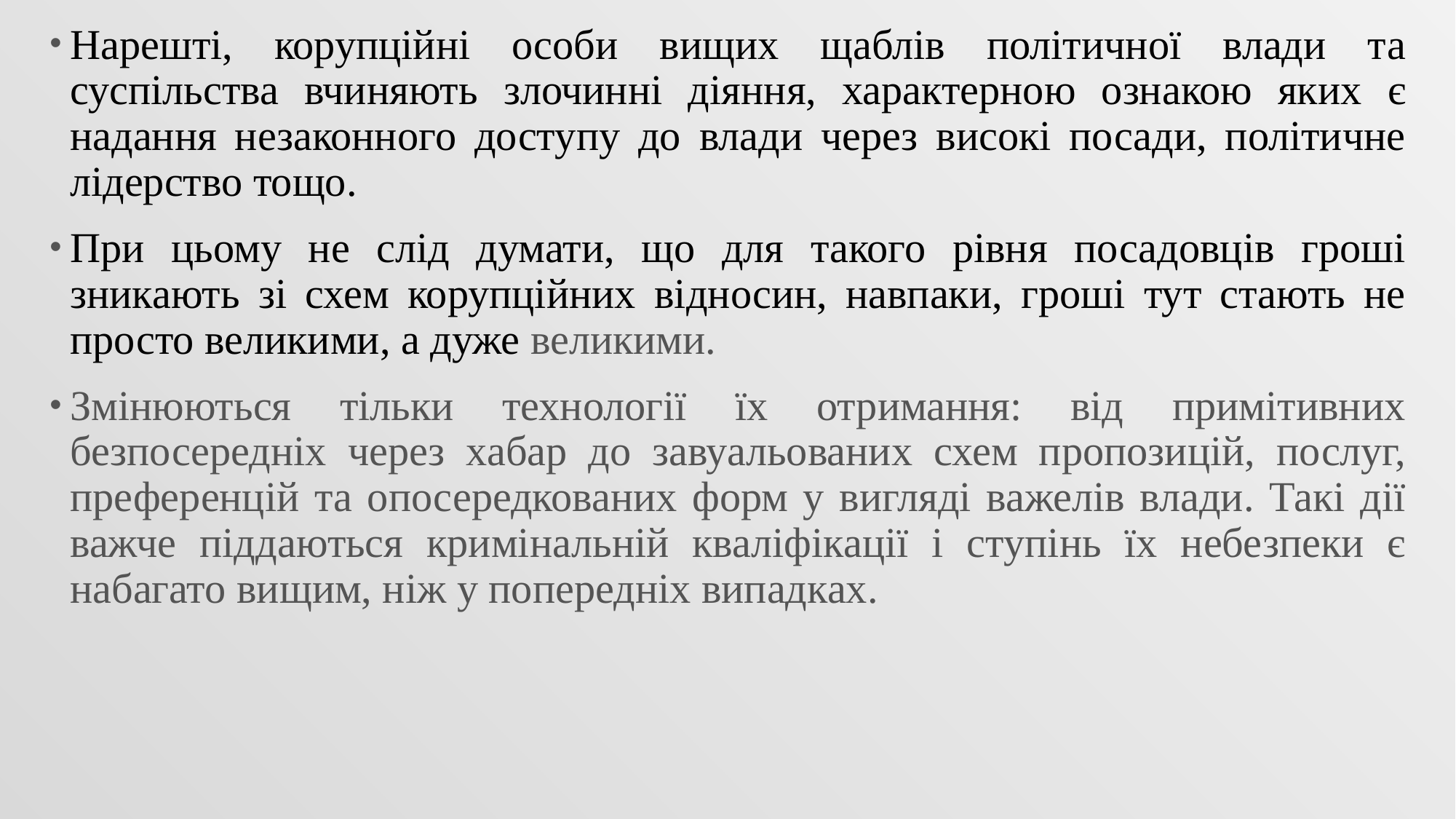

Нарешті, корупційні особи вищих щаблів політичної влади та суспільства вчиняють злочинні діяння, характерною ознакою яких є надання незаконного доступу до влади через високі посади, політичне лідерство тощо.
При цьому не слід думати, що для такого рівня посадовців гроші зникають зі схем корупційних відносин, навпаки, гроші тут стають не просто великими, а дуже великими.
Змінюються тільки технології їх отримання: від примітивних безпосередніх через хабар до завуальованих схем пропозицій, послуг, преференцій та опосередкованих форм у вигляді важелів влади. Такі дії важче піддаються кримінальній кваліфікації і ступінь їх небезпеки є набагато вищим, ніж у попередніх випадках.